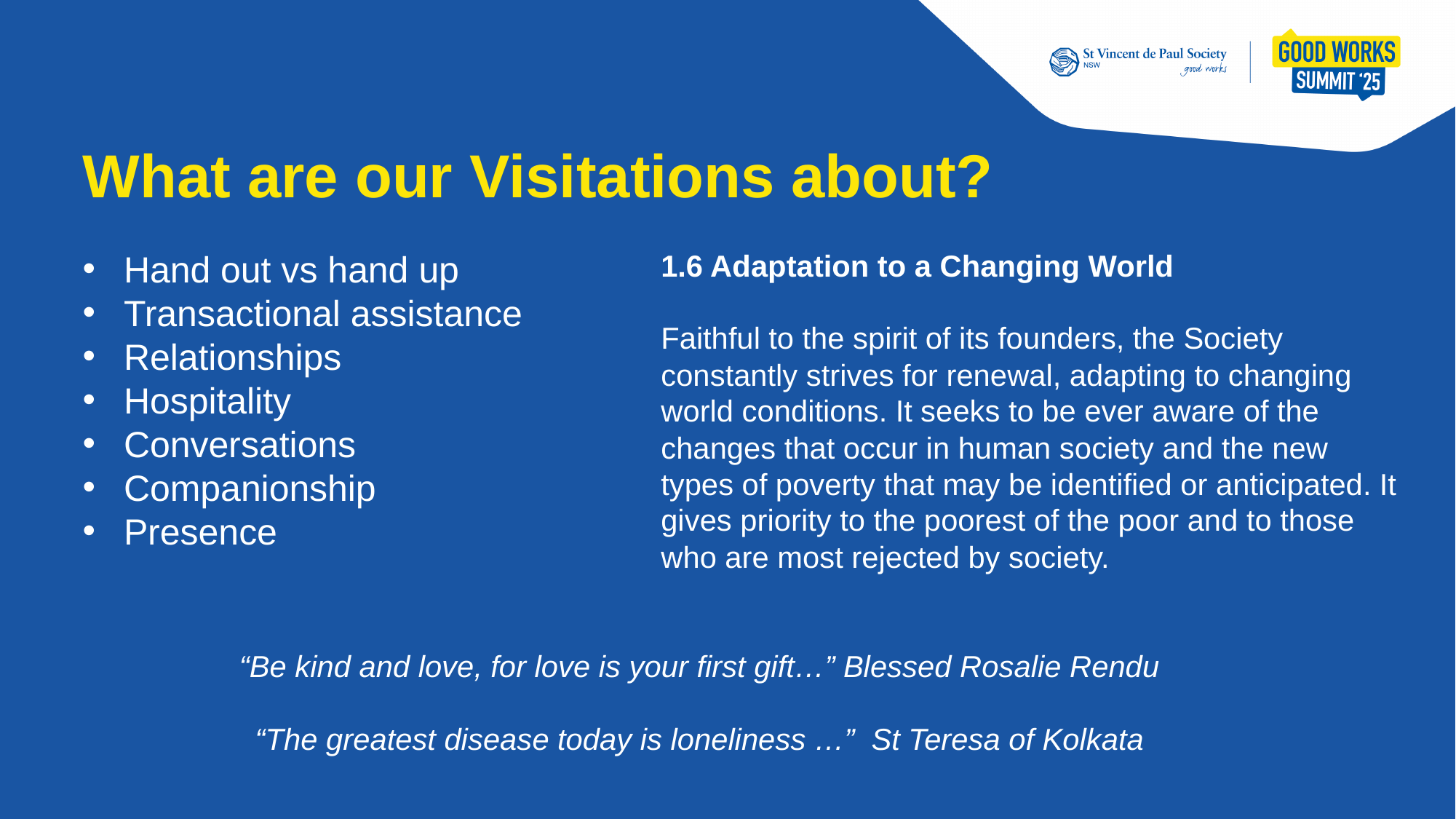

What are our Visitations about?
Hand out vs hand up
Transactional assistance
Relationships
Hospitality
Conversations
Companionship
Presence
1.6 Adaptation to a Changing World

Faithful to the spirit of its founders, the Society constantly strives for renewal, adapting to changing world conditions. It seeks to be ever aware of the
changes that occur in human society and the new types of poverty that may be identified or anticipated. It gives priority to the poorest of the poor and to those who are most rejected by society.
“Be kind and love, for love is your first gift…” Blessed Rosalie Rendu

“The greatest disease today is loneliness …”  St Teresa of Kolkata